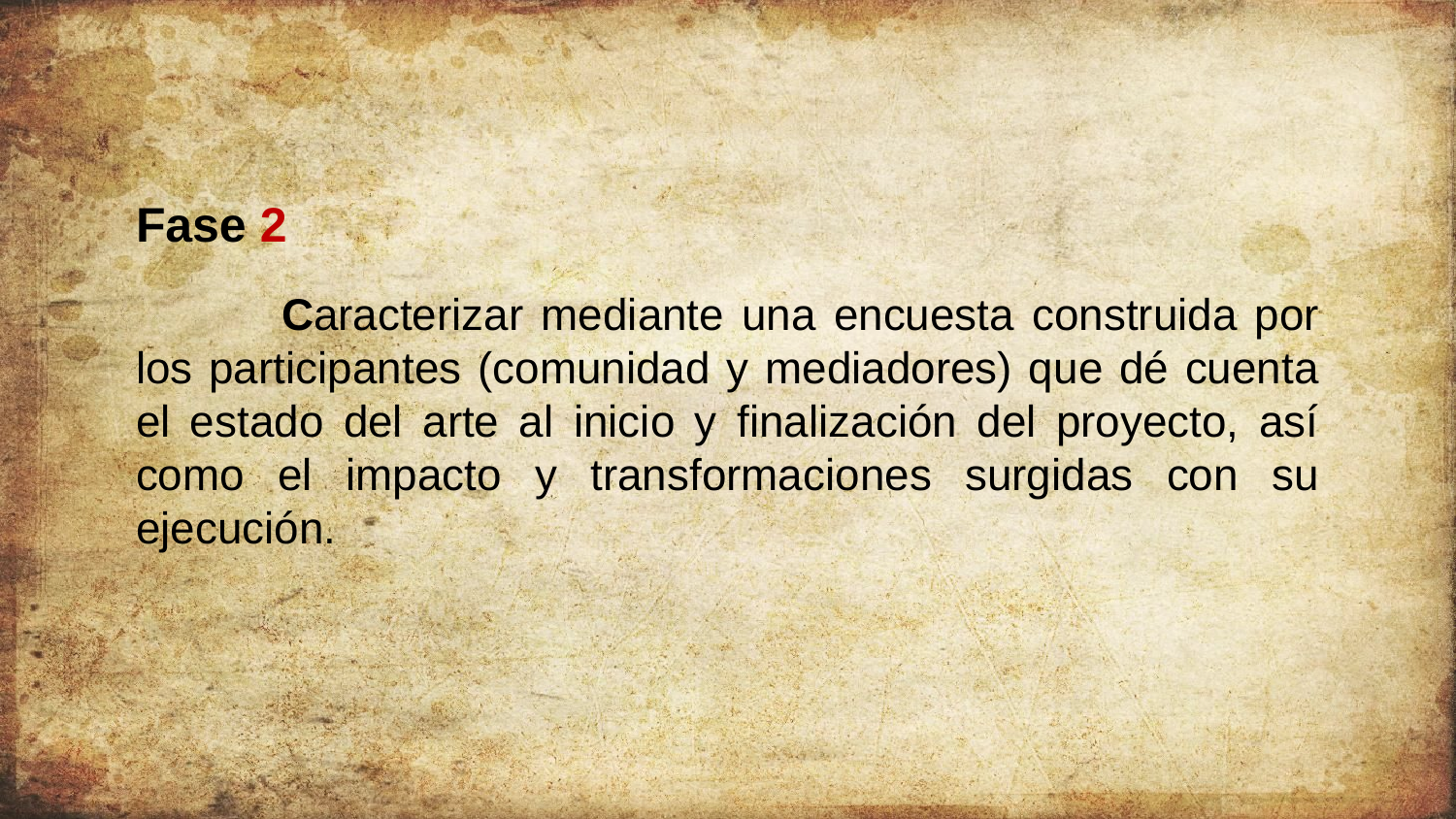

Fase 2

	Caracterizar mediante una encuesta construida por los participantes (comunidad y mediadores) que dé cuenta el estado del arte al inicio y finalización del proyecto, así como el impacto y transformaciones surgidas con su ejecución.